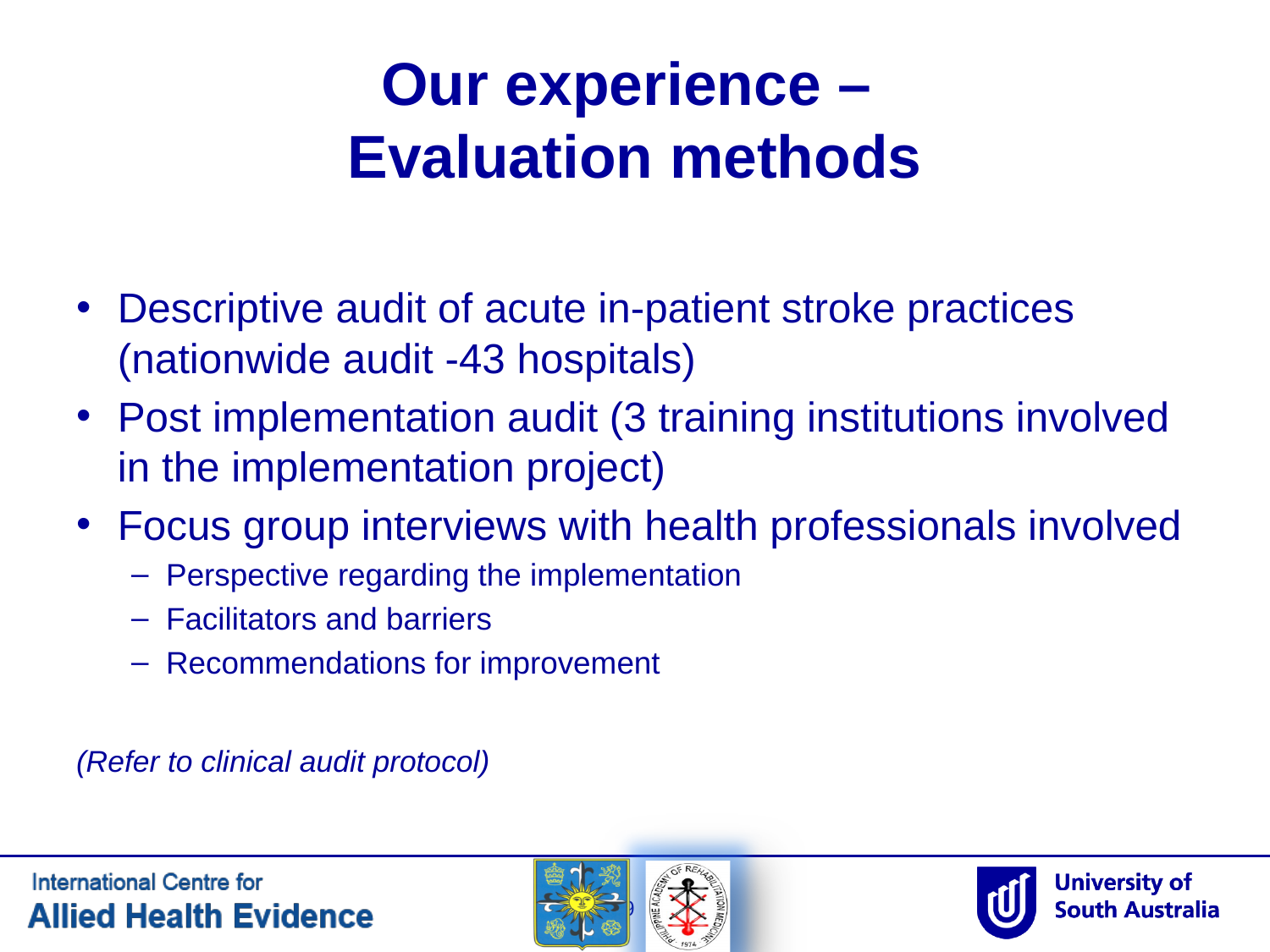

# Our experience – Evaluation methods
Descriptive audit of acute in-patient stroke practices (nationwide audit -43 hospitals)
Post implementation audit (3 training institutions involved in the implementation project)
Focus group interviews with health professionals involved
Perspective regarding the implementation
Facilitators and barriers
Recommendations for improvement

(Refer to clinical audit protocol)

19